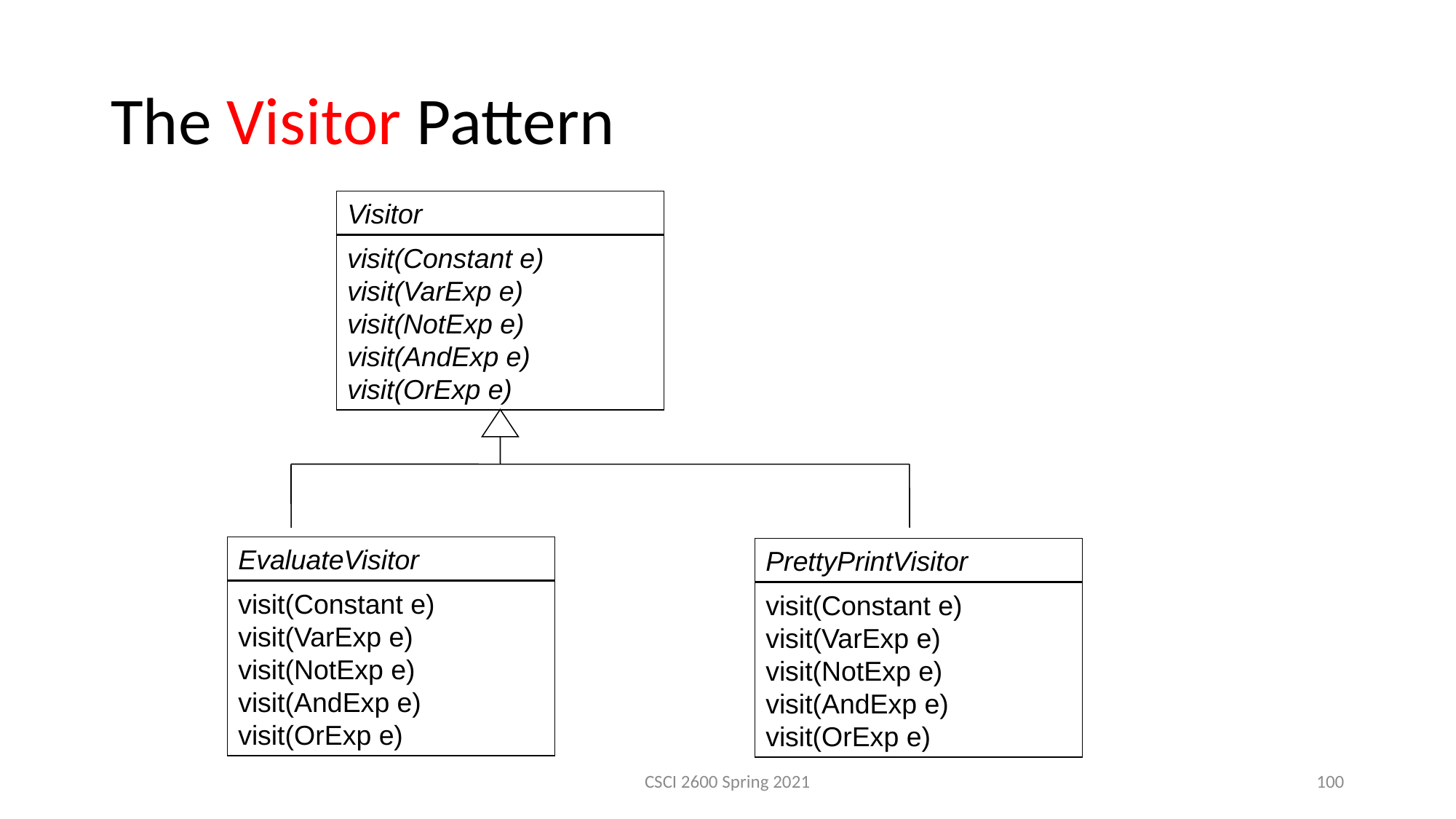

The Visitor Pattern
Visitor
visit(Constant e)
visit(VarExp e)
visit(NotExp e)
visit(AndExp e)
visit(OrExp e)

EvaluateVisitor
PrettyPrintVisitor
visit(Constant e)
visit(VarExp e)
visit(NotExp e)
visit(AndExp e)
visit(OrExp e)
visit(Constant e)
visit(VarExp e)
visit(NotExp e)
visit(AndExp e)
visit(OrExp e)
CSCI 2600 Spring 2021
100